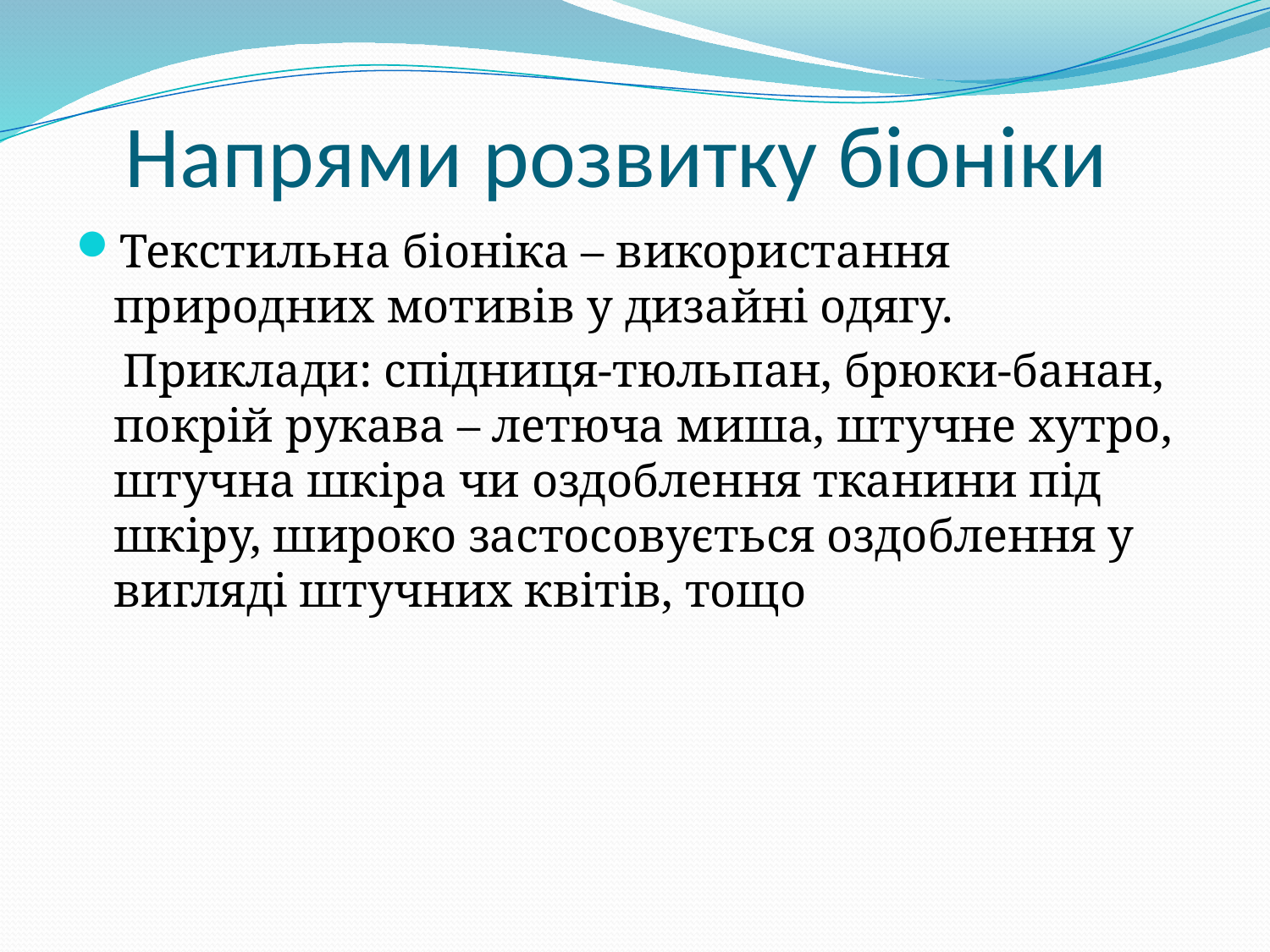

# Напрями розвитку біоніки
Текстильна біоніка – використання природних мотивів у дизайні одягу.
    Приклади: спідниця-тюльпан, брюки-банан, покрій рукава – летюча миша, штучне хутро, штучна шкіра чи оздоблення тканини під шкіру, широко застосовується оздоблення у вигляді штучних квітів, тощо